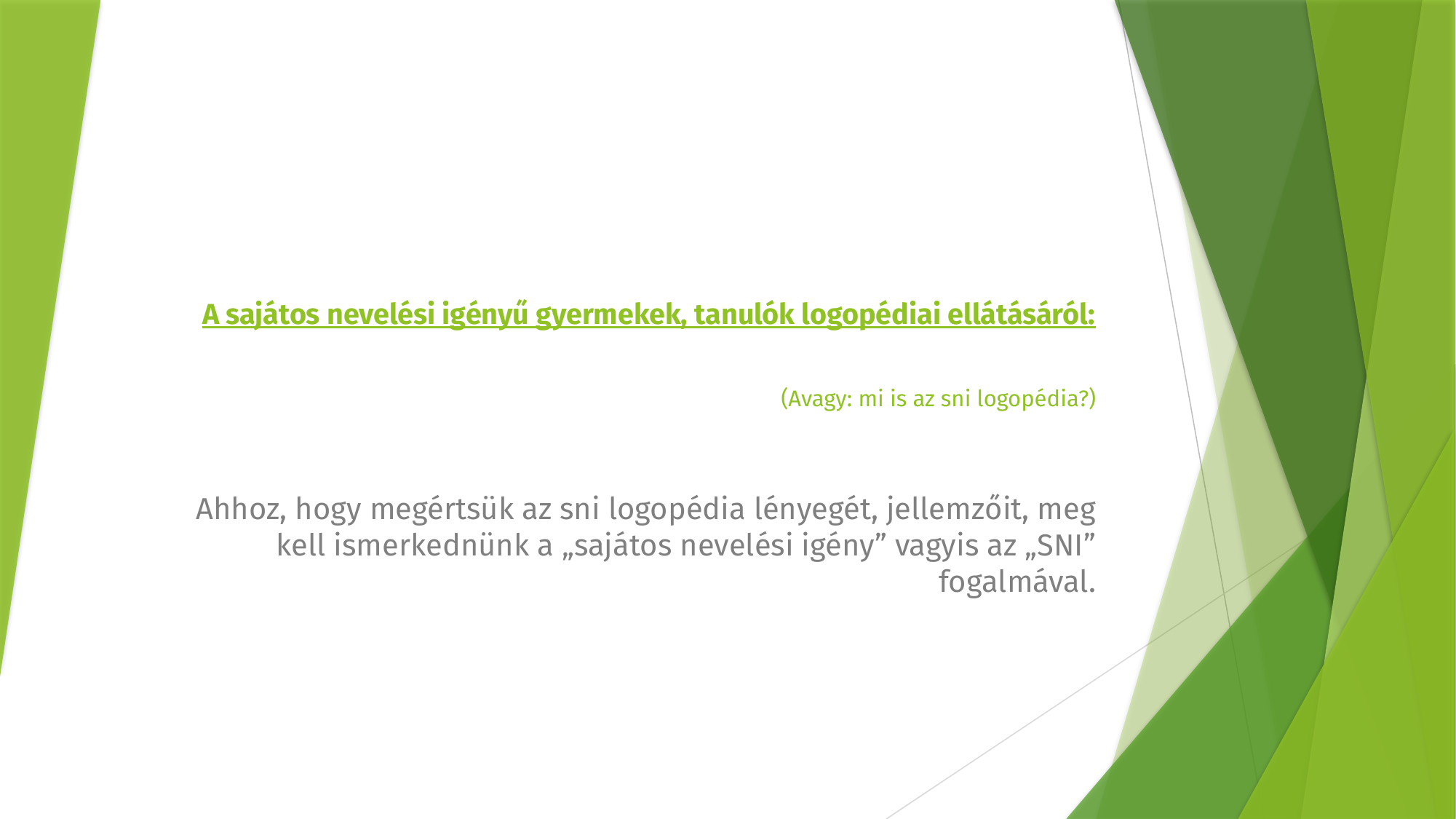

# A sajátos nevelési igényű gyermekek, tanulók logopédiai ellátásáról: (Avagy: mi is az sni logopédia?)
Ahhoz, hogy megértsük az sni logopédia lényegét, jellemzőit, meg kell ismerkednünk a „sajátos nevelési igény” vagyis az „SNI” fogalmával.